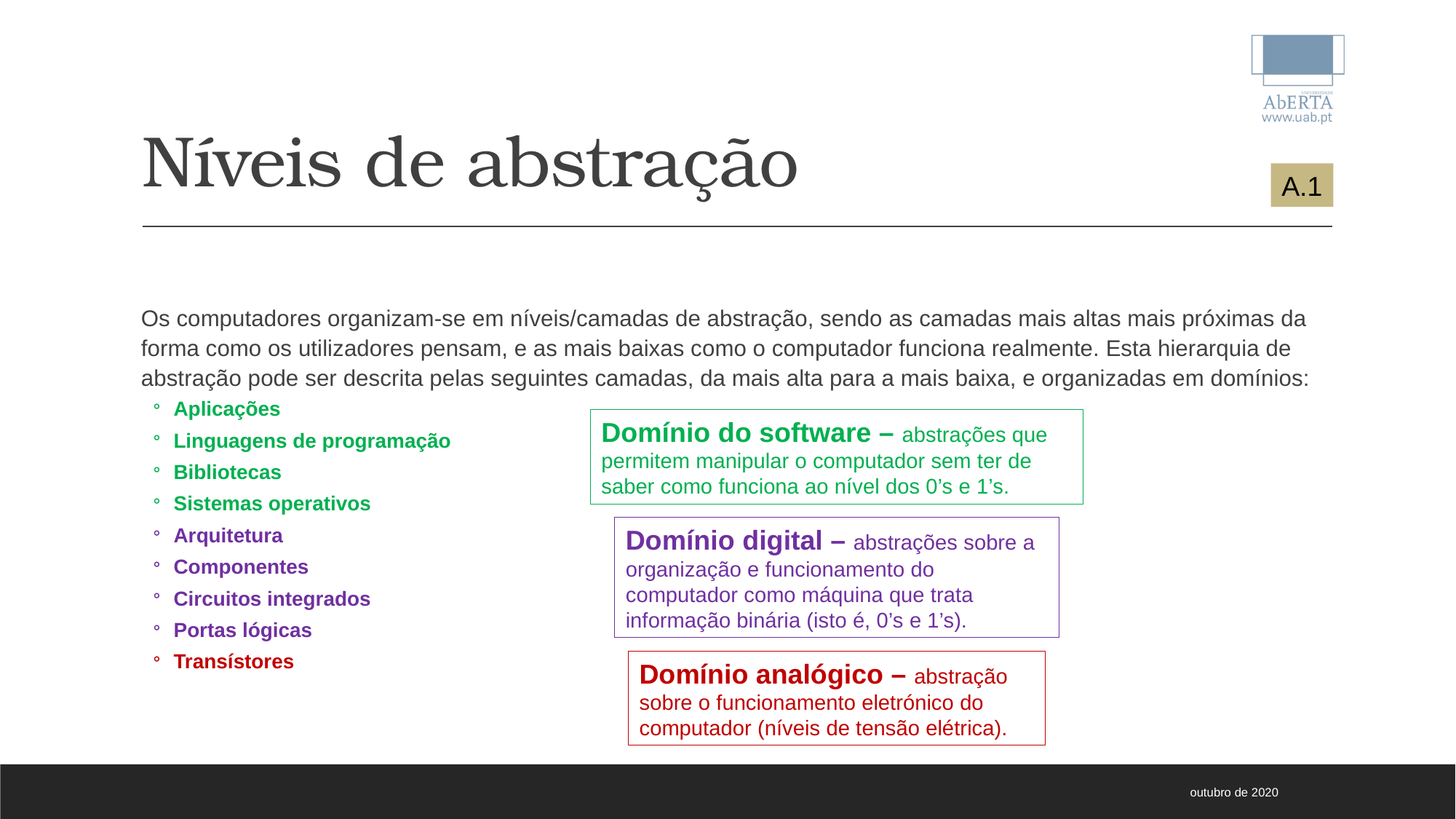

# Níveis de abstração
A.1

Os computadores organizam-se em níveis/camadas de abstração, sendo as camadas mais altas mais próximas da forma como os utilizadores pensam, e as mais baixas como o computador funciona realmente. Esta hierarquia de abstração pode ser descrita pelas seguintes camadas, da mais alta para a mais baixa, e organizadas em domínios:
Aplicações
Linguagens de programação
Bibliotecas
Sistemas operativos
Arquitetura
Componentes
Circuitos integrados
Portas lógicas
Transístores
Domínio do software – abstrações que permitem manipular o computador sem ter de saber como funciona ao nível dos 0’s e 1’s.
Domínio digital – abstrações sobre a organização e funcionamento do computador como máquina que trata informação binária (isto é, 0’s e 1’s).
Domínio analógico – abstração sobre o funcionamento eletrónico do computador (níveis de tensão elétrica).
outubro de 2020